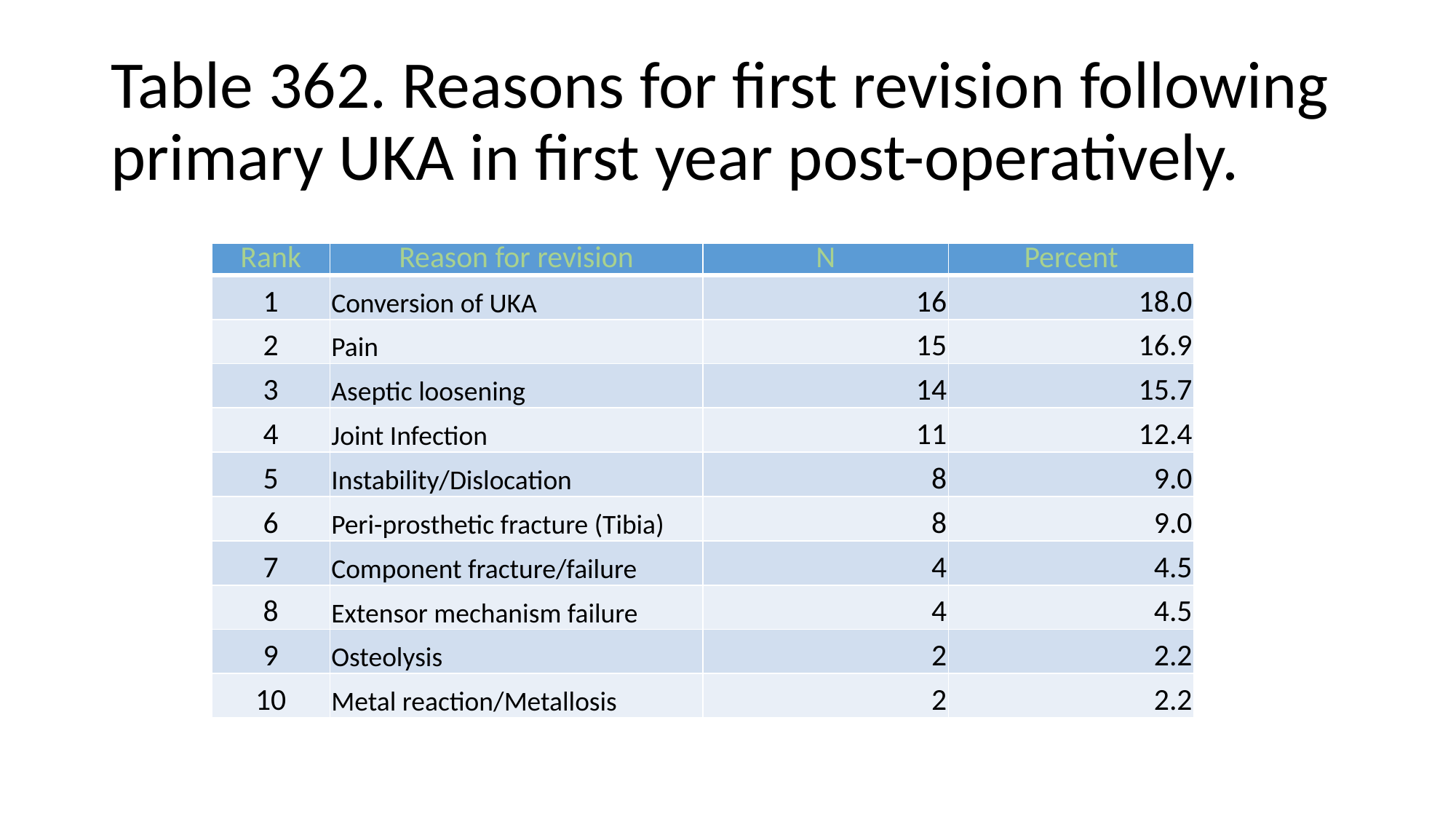

# Table 362. Reasons for first revision following primary UKA in first year post-operatively.
| Rank | Reason for revision | N | Percent |
| --- | --- | --- | --- |
| 1 | Conversion of UKA | 16 | 18.0 |
| 2 | Pain | 15 | 16.9 |
| 3 | Aseptic loosening | 14 | 15.7 |
| 4 | Joint Infection | 11 | 12.4 |
| 5 | Instability/Dislocation | 8 | 9.0 |
| 6 | Peri-prosthetic fracture (Tibia) | 8 | 9.0 |
| 7 | Component fracture/failure | 4 | 4.5 |
| 8 | Extensor mechanism failure | 4 | 4.5 |
| 9 | Osteolysis | 2 | 2.2 |
| 10 | Metal reaction/Metallosis | 2 | 2.2 |